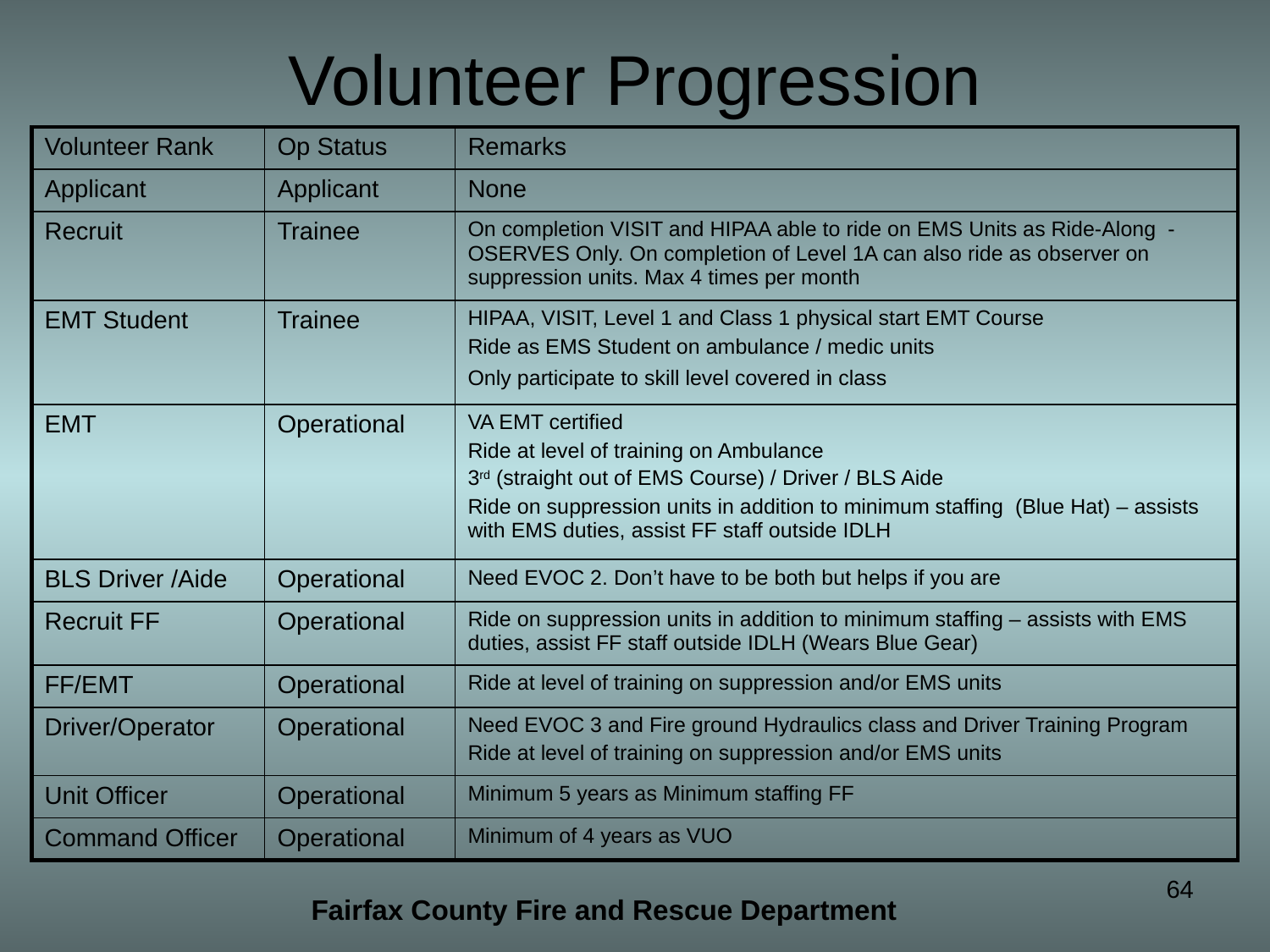

# Volunteer Progression
| Volunteer Rank | Op Status | Remarks |
| --- | --- | --- |
| Applicant | Applicant | None |
| Recruit | Trainee | On completion VISIT and HIPAA able to ride on EMS Units as Ride-Along - OSERVES Only. On completion of Level 1A can also ride as observer on suppression units. Max 4 times per month |
| EMT Student | Trainee | HIPAA, VISIT, Level 1 and Class 1 physical start EMT Course Ride as EMS Student on ambulance / medic units Only participate to skill level covered in class |
| EMT | Operational | VA EMT certified Ride at level of training on Ambulance 3rd (straight out of EMS Course) / Driver / BLS Aide Ride on suppression units in addition to minimum staffing (Blue Hat) – assists with EMS duties, assist FF staff outside IDLH |
| BLS Driver /Aide | Operational | Need EVOC 2. Don’t have to be both but helps if you are |
| Recruit FF | Operational | Ride on suppression units in addition to minimum staffing – assists with EMS duties, assist FF staff outside IDLH (Wears Blue Gear) |
| FF/EMT | Operational | Ride at level of training on suppression and/or EMS units |
| Driver/Operator | Operational | Need EVOC 3 and Fire ground Hydraulics class and Driver Training Program Ride at level of training on suppression and/or EMS units |
| Unit Officer | Operational | Minimum 5 years as Minimum staffing FF |
| Command Officer | Operational | Minimum of 4 years as VUO |
64